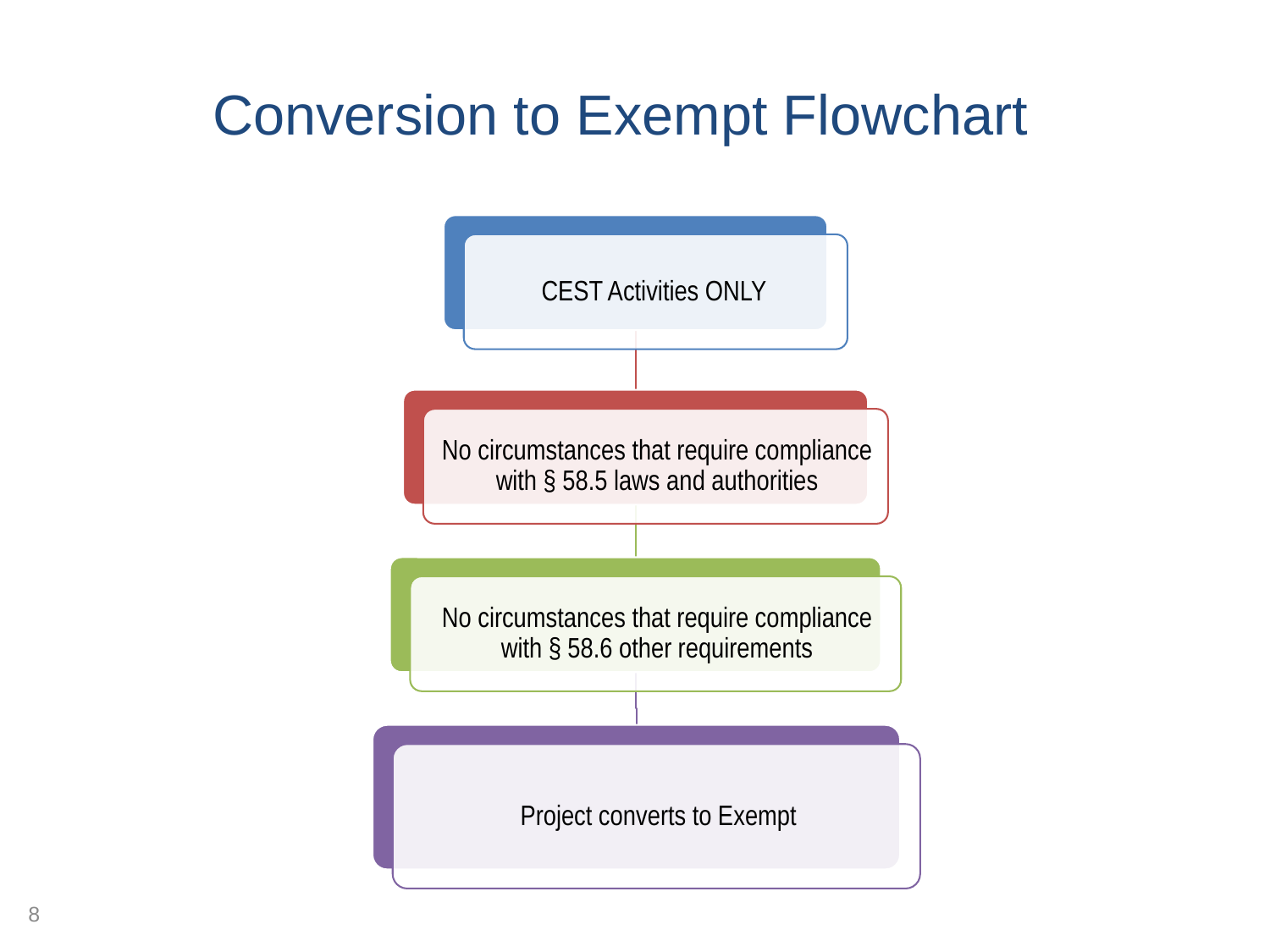

# Conversion to Exempt Flowchart
CEST Activities ONLY
No circumstances that require compliance with § 58.5 laws and authorities
No circumstances that require compliance with § 58.6 other requirements
Project converts to Exempt
8